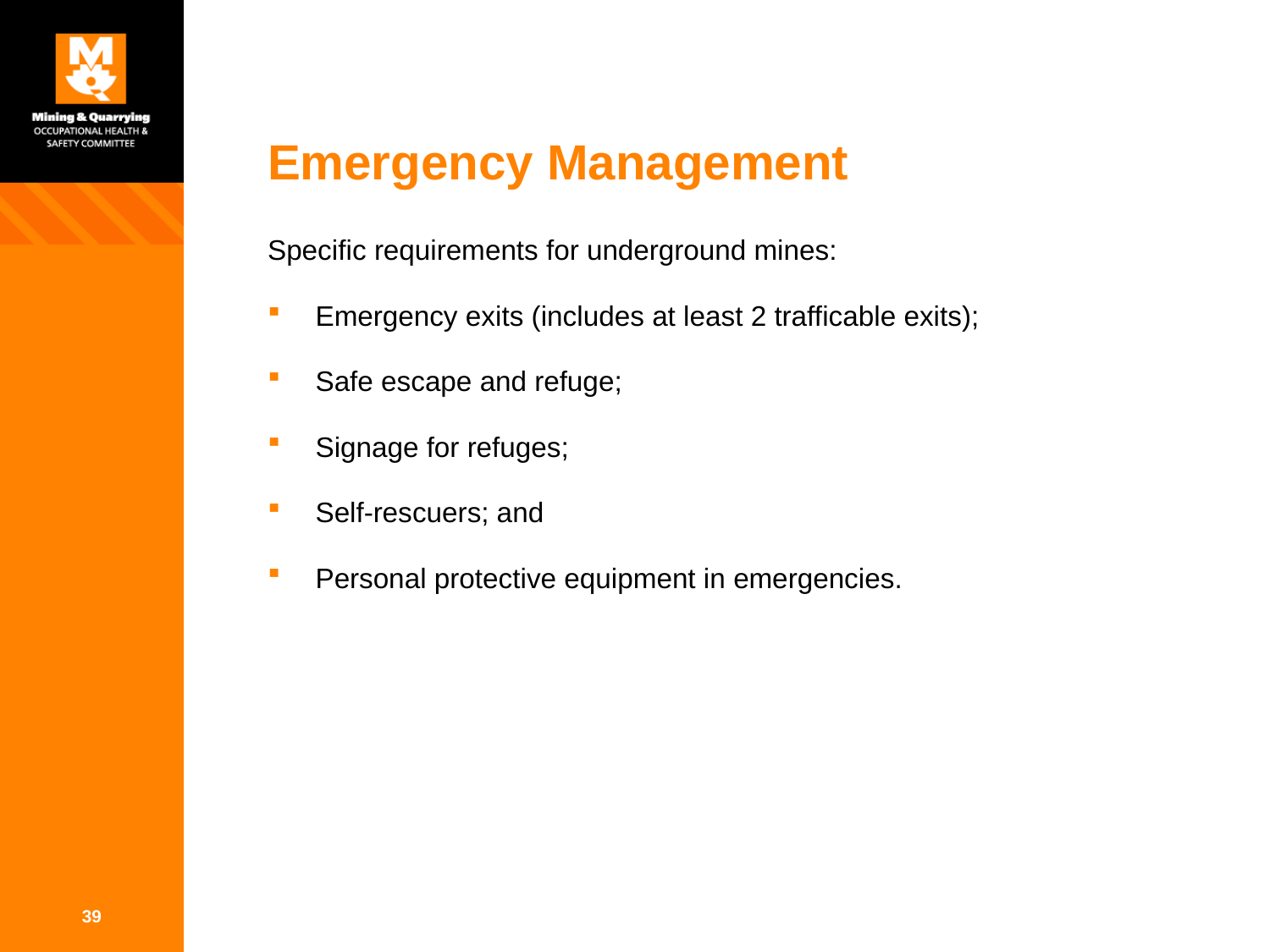

# Emergency Management
Specific requirements for underground mines:
Emergency exits (includes at least 2 trafficable exits);
Safe escape and refuge;
Signage for refuges;
Self-rescuers; and
Personal protective equipment in emergencies.

39